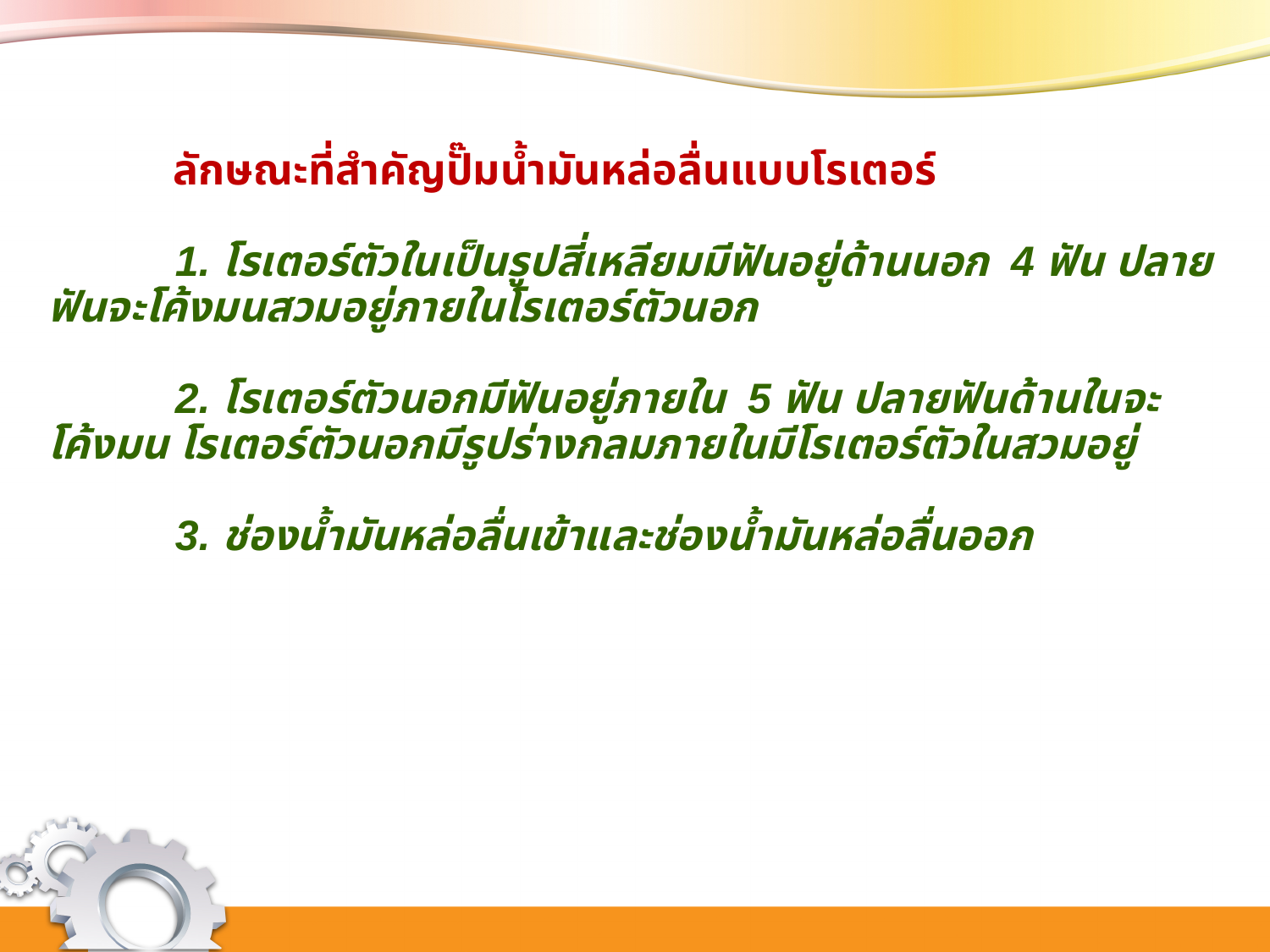

ลักษณะที่สำคัญปั๊มน้ำมันหล่อลื่นแบบโรเตอร์

		1. โรเตอร์ตัวในเป็นรูปสี่เหลียมมีฟันอยู่ด้านนอก  4 ฟัน ปลายฟันจะโค้งมนสวมอยู่ภายในโรเตอร์ตัวนอก

		2. โรเตอร์ตัวนอกมีฟันอยู่ภายใน  5 ฟัน ปลายฟันด้านในจะโค้งมน โรเตอร์ตัวนอกมีรูปร่างกลมภายในมีโรเตอร์ตัวในสวมอยู่

		3. ช่องน้ำมันหล่อลื่นเข้าและช่องน้ำมันหล่อลื่นออก